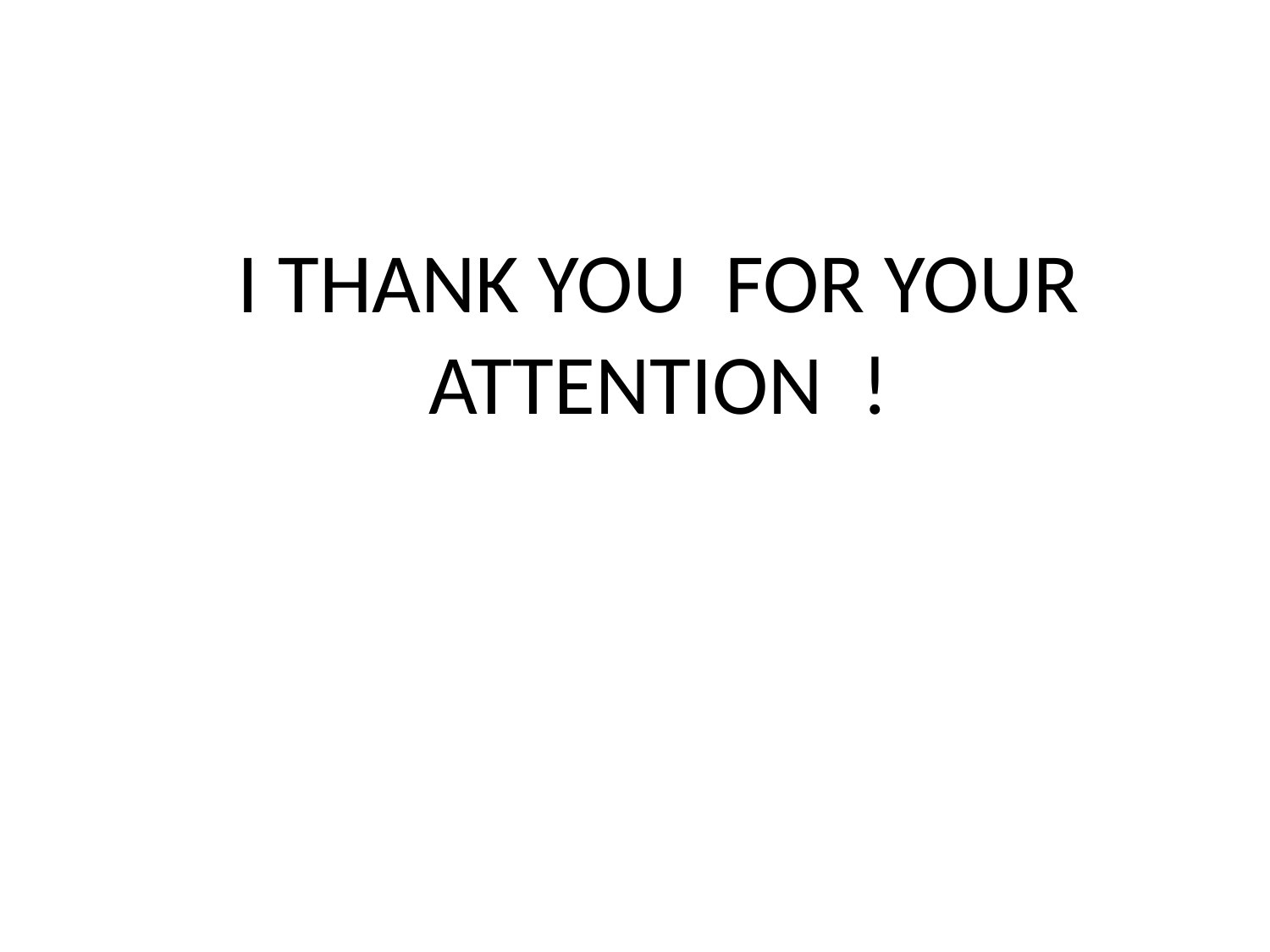

#
	I THANK YOU  FOR YOUR ATTENTION  !